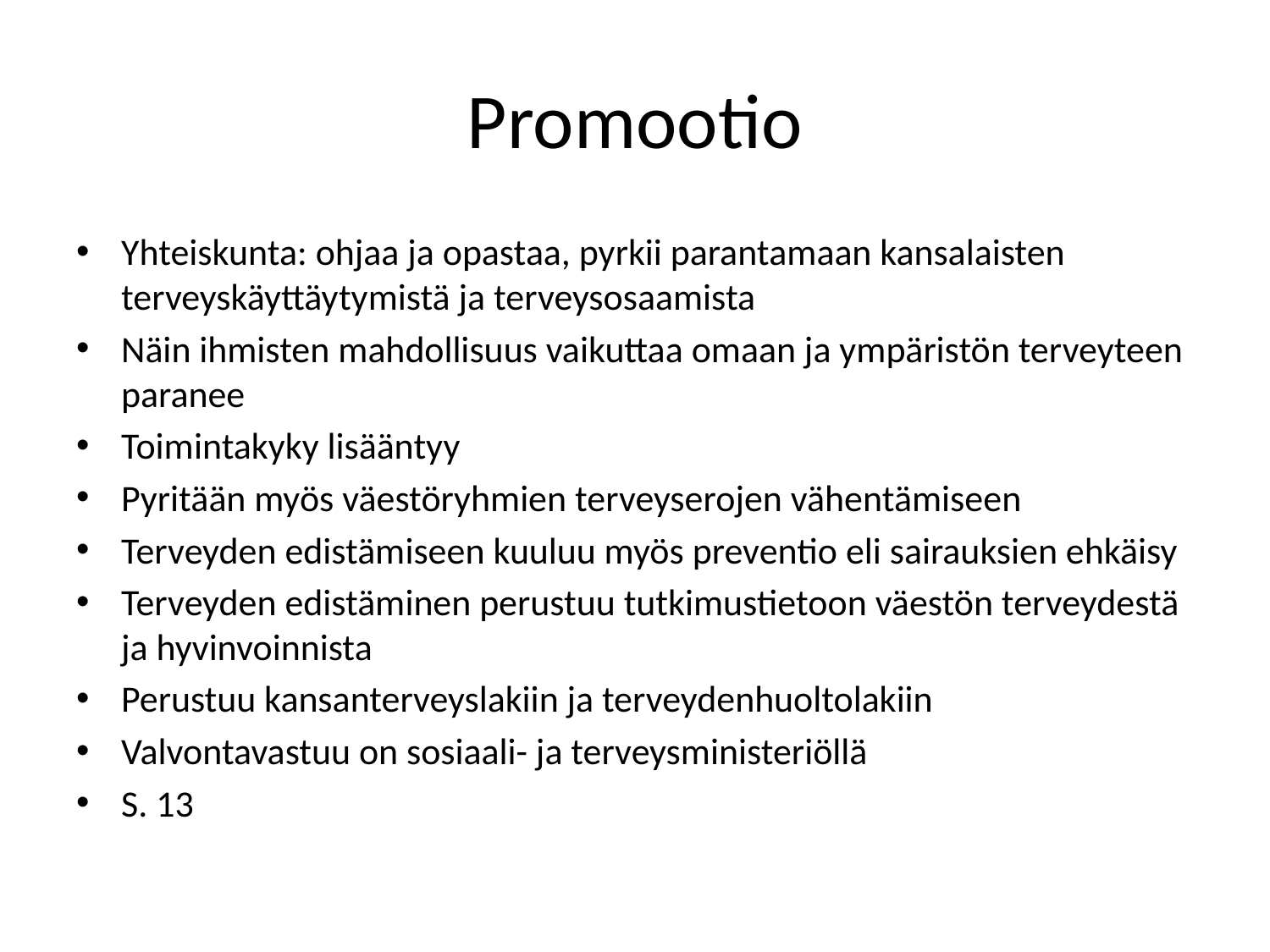

# Promootio
Yhteiskunta: ohjaa ja opastaa, pyrkii parantamaan kansalaisten terveyskäyttäytymistä ja terveysosaamista
Näin ihmisten mahdollisuus vaikuttaa omaan ja ympäristön terveyteen paranee
Toimintakyky lisääntyy
Pyritään myös väestöryhmien terveyserojen vähentämiseen
Terveyden edistämiseen kuuluu myös preventio eli sairauksien ehkäisy
Terveyden edistäminen perustuu tutkimustietoon väestön terveydestä ja hyvinvoinnista
Perustuu kansanterveyslakiin ja terveydenhuoltolakiin
Valvontavastuu on sosiaali- ja terveysministeriöllä
S. 13